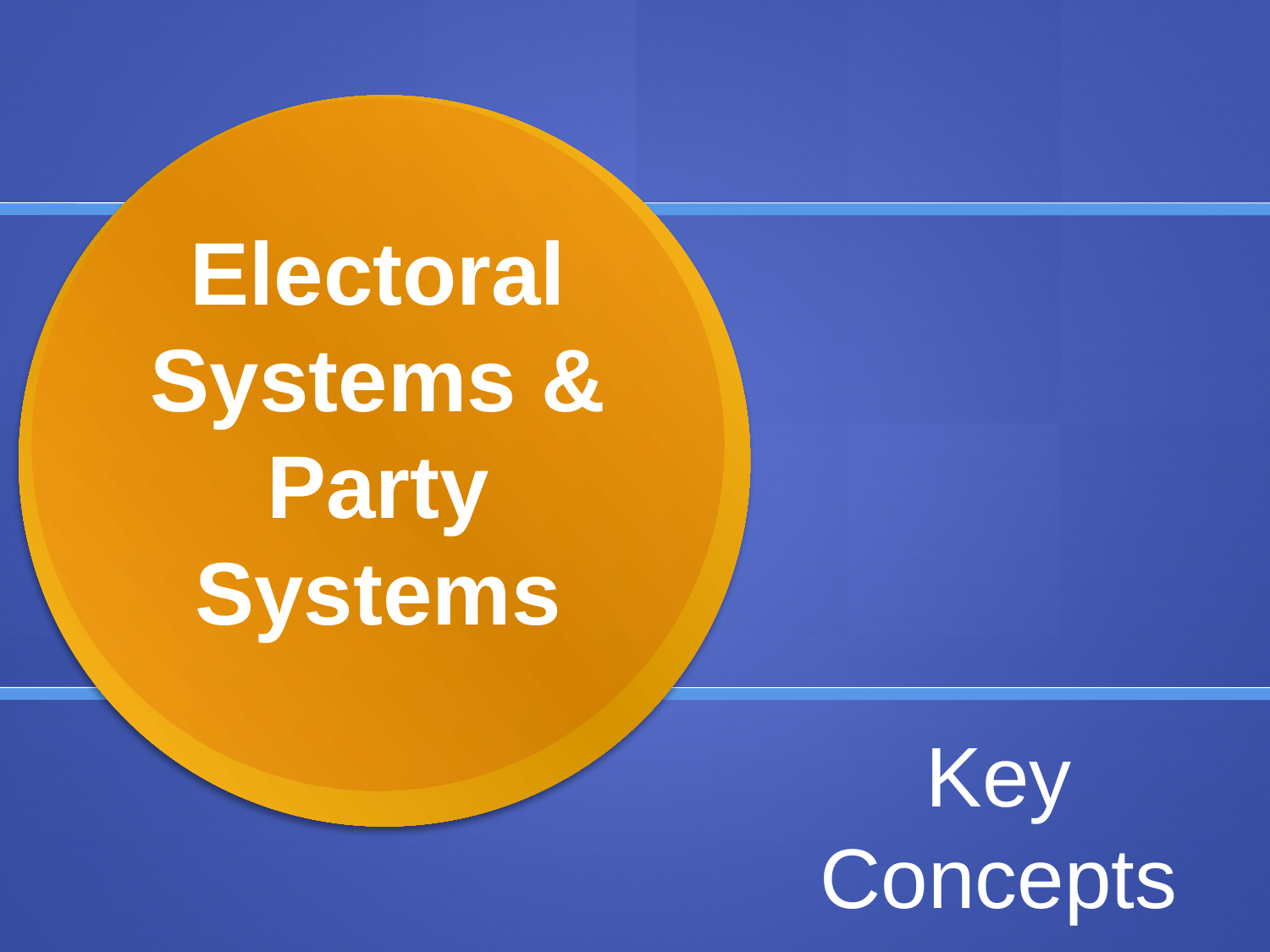

# Electoral Systems & Party Systems

Key Concepts